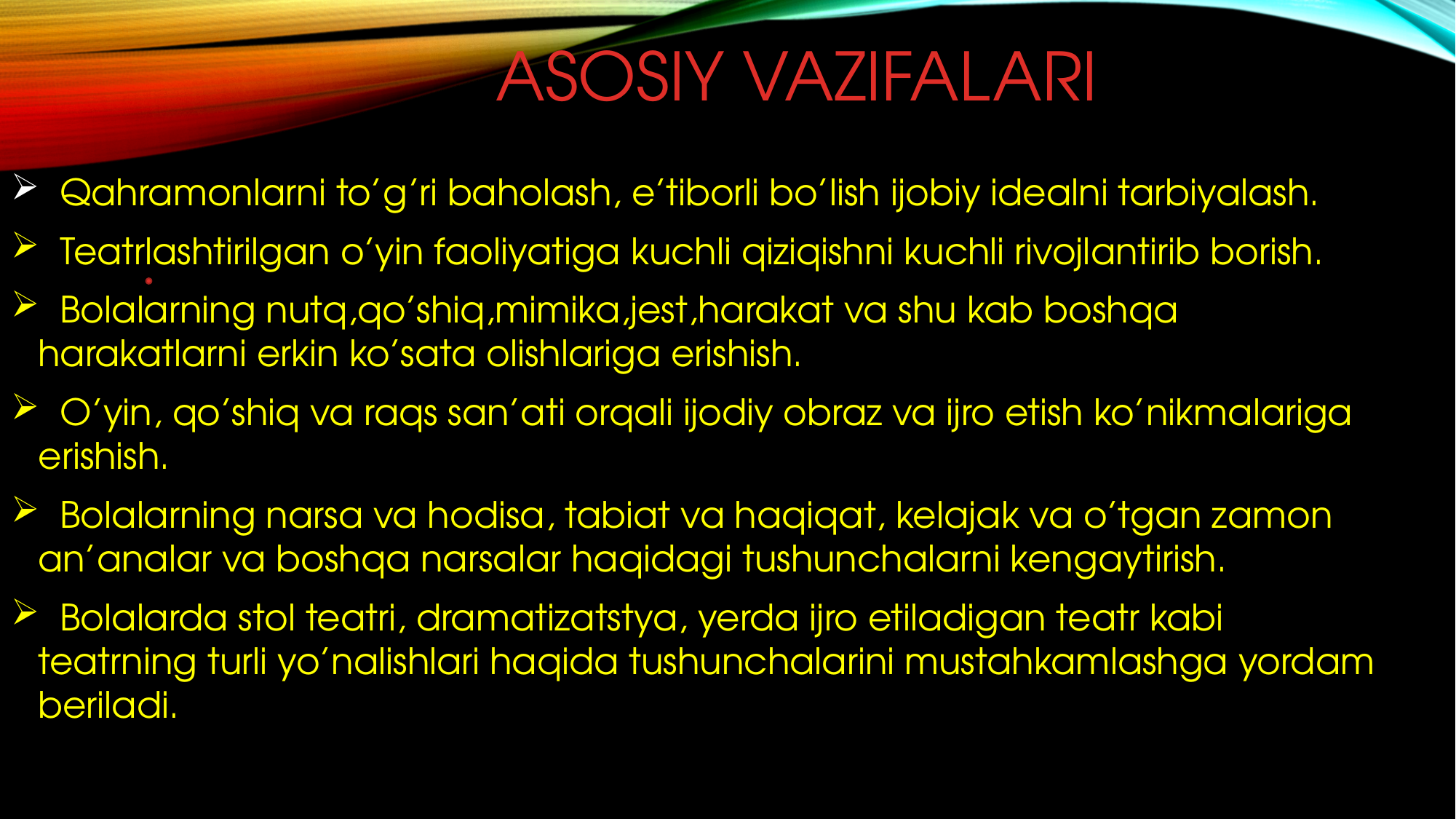

# Asosiy vazifalari
  Qahramonlarni to’g’ri baholash, e’tiborli bo’lish ijobiy idealni tarbiyalash.
  Teatrlashtirilgan o’yin faoliyatiga kuchli qiziqishni kuchli rivojlantirib borish.
  Bolalarning nutq,qo’shiq,mimika,jest,harakat va shu kab boshqa harakatlarni erkin ko’sata olishlariga erishish.
  O’yin, qo’shiq va raqs san’ati orqali ijodiy obraz va ijro etish ko’nikmalariga erishish.
  Bolalarning narsa va hodisa, tabiat va haqiqat, kelajak va o’tgan zamon an’analar va boshqa narsalar haqidagi tushunchalarni kengaytirish.
  Bolalarda stol teatri, dramatizatstya, yerda ijro etiladigan teatr kabi teatrning turli yo’nalishlari haqida tushunchalarini mustahkamlashga yordam beriladi.